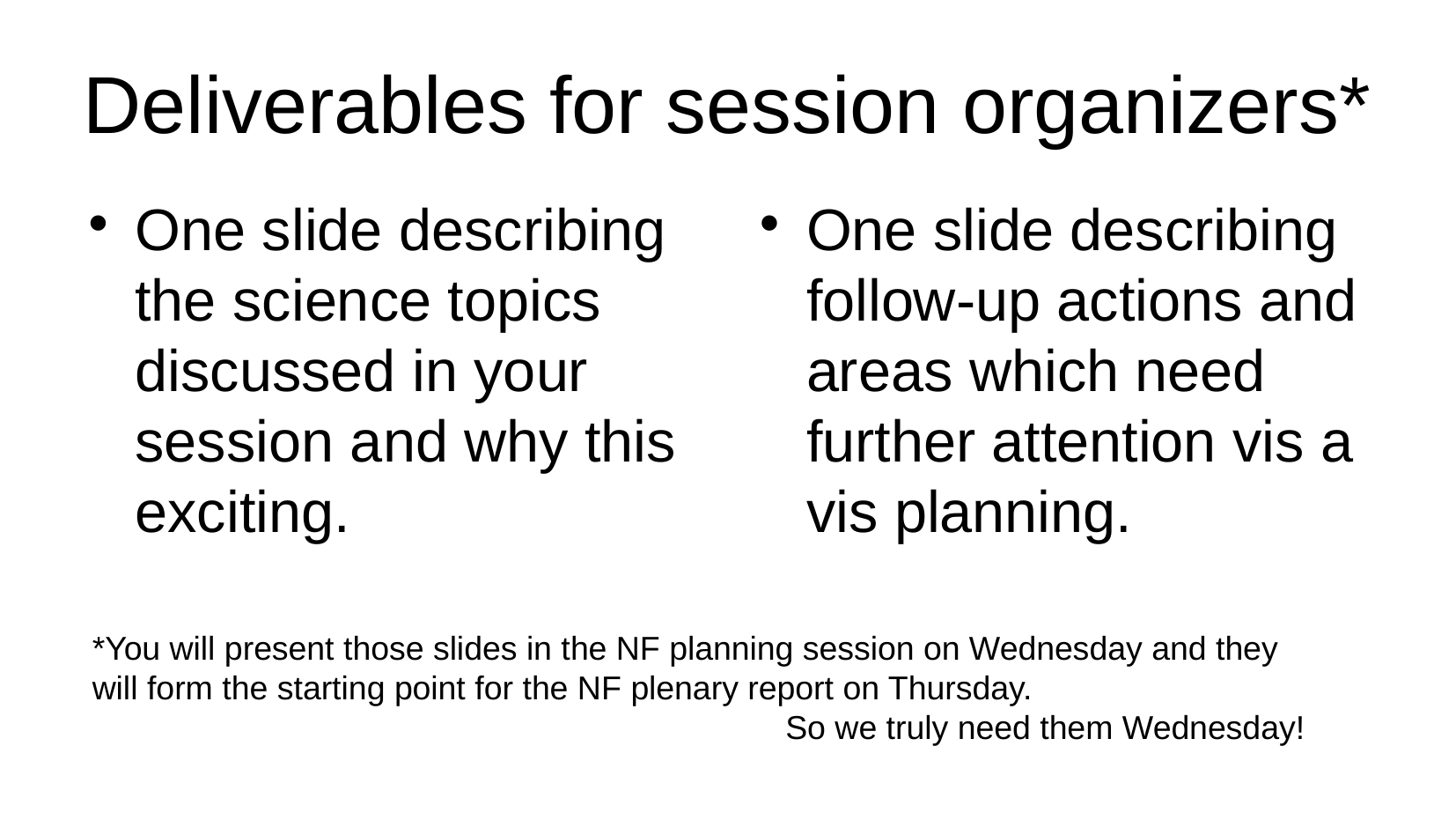

Deliverables for session organizers*
One slide describing the science topics discussed in your session and why this exciting.
One slide describing follow-up actions and areas which need further attention vis a vis planning.
*You will present those slides in the NF planning session on Wednesday and they will form the starting point for the NF plenary report on Thursday.
                                                                           So we truly need them Wednesday!